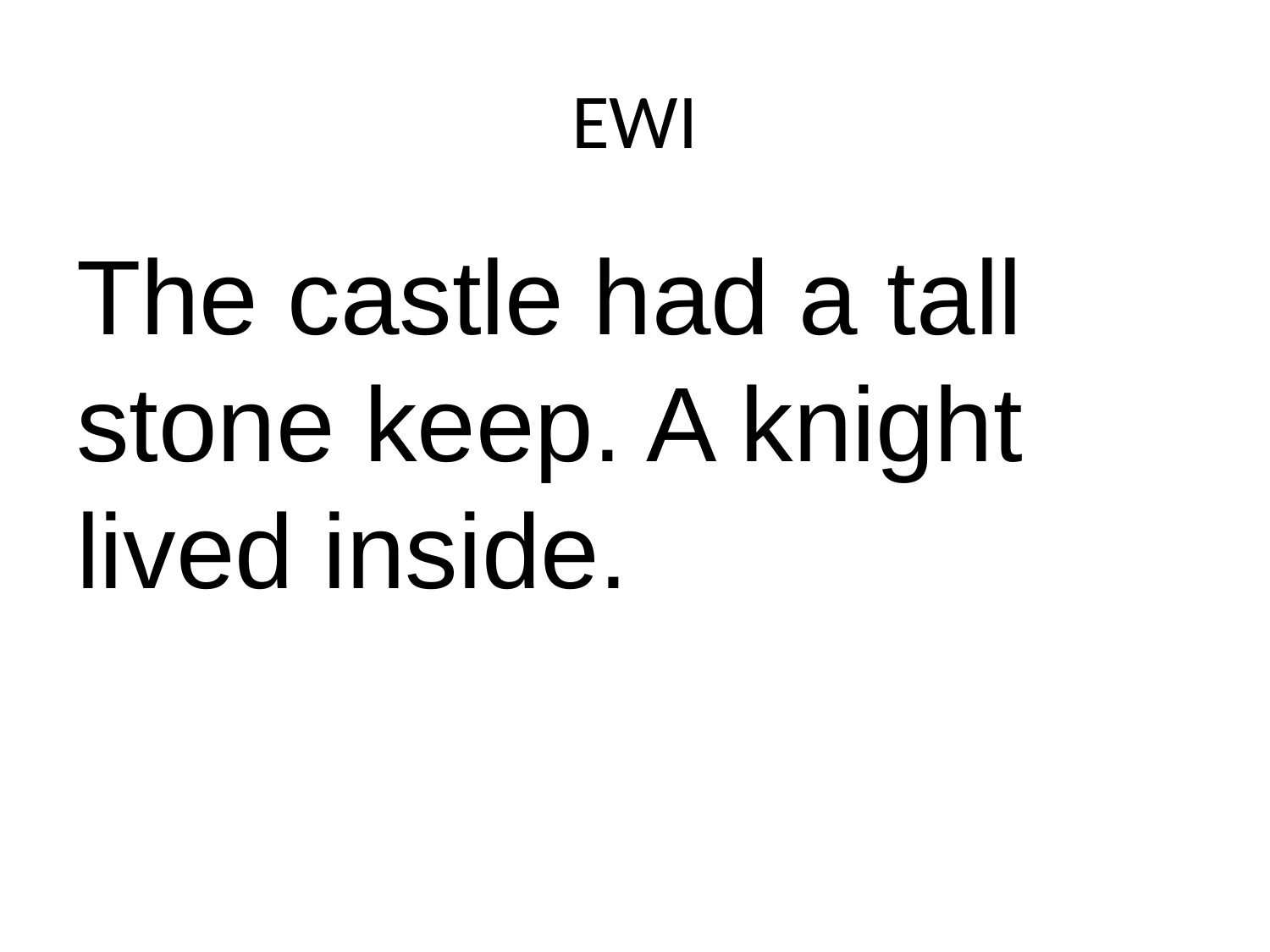

# EWI
The castle had a tall stone keep. A knight lived inside.